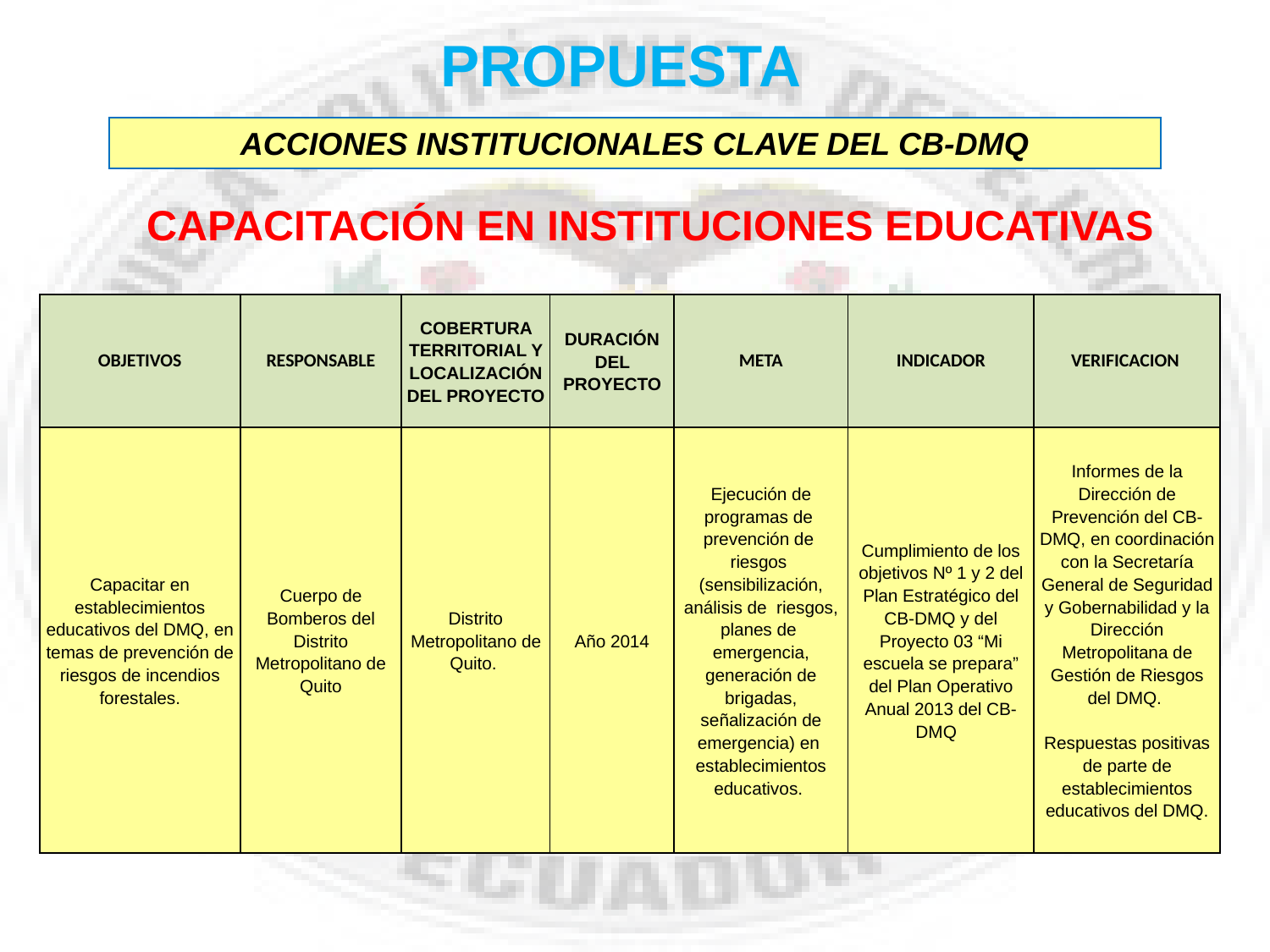

PROPUESTA
ACCIONES INSTITUCIONALES CLAVE DEL CB-DMQ
CAPACITACIÓN EN INSTITUCIONES EDUCATIVAS
| OBJETIVOS | RESPONSABLE | COBERTURA TERRITORIAL Y LOCALIZACIÓN DEL PROYECTO | DURACIÓN DEL PROYECTO | META | INDICADOR | VERIFICACION |
| --- | --- | --- | --- | --- | --- | --- |
| Capacitar en establecimientos educativos del DMQ, en temas de prevención de riesgos de incendios forestales. | Cuerpo de Bomberos del Distrito Metropolitano de Quito | Distrito Metropolitano de Quito. | Año 2014 | Ejecución de programas de prevención de riesgos (sensibilización, análisis de riesgos, planes de emergencia, generación de brigadas, señalización de emergencia) en establecimientos educativos. | Cumplimiento de los objetivos Nº 1 y 2 del Plan Estratégico del CB-DMQ y del Proyecto 03 “Mi escuela se prepara” del Plan Operativo Anual 2013 del CB-DMQ | Informes de la Dirección de Prevención del CB-DMQ, en coordinación con la Secretaría General de Seguridad y Gobernabilidad y la Dirección Metropolitana de Gestión de Riesgos del DMQ. Respuestas positivas de parte de establecimientos educativos del DMQ. |